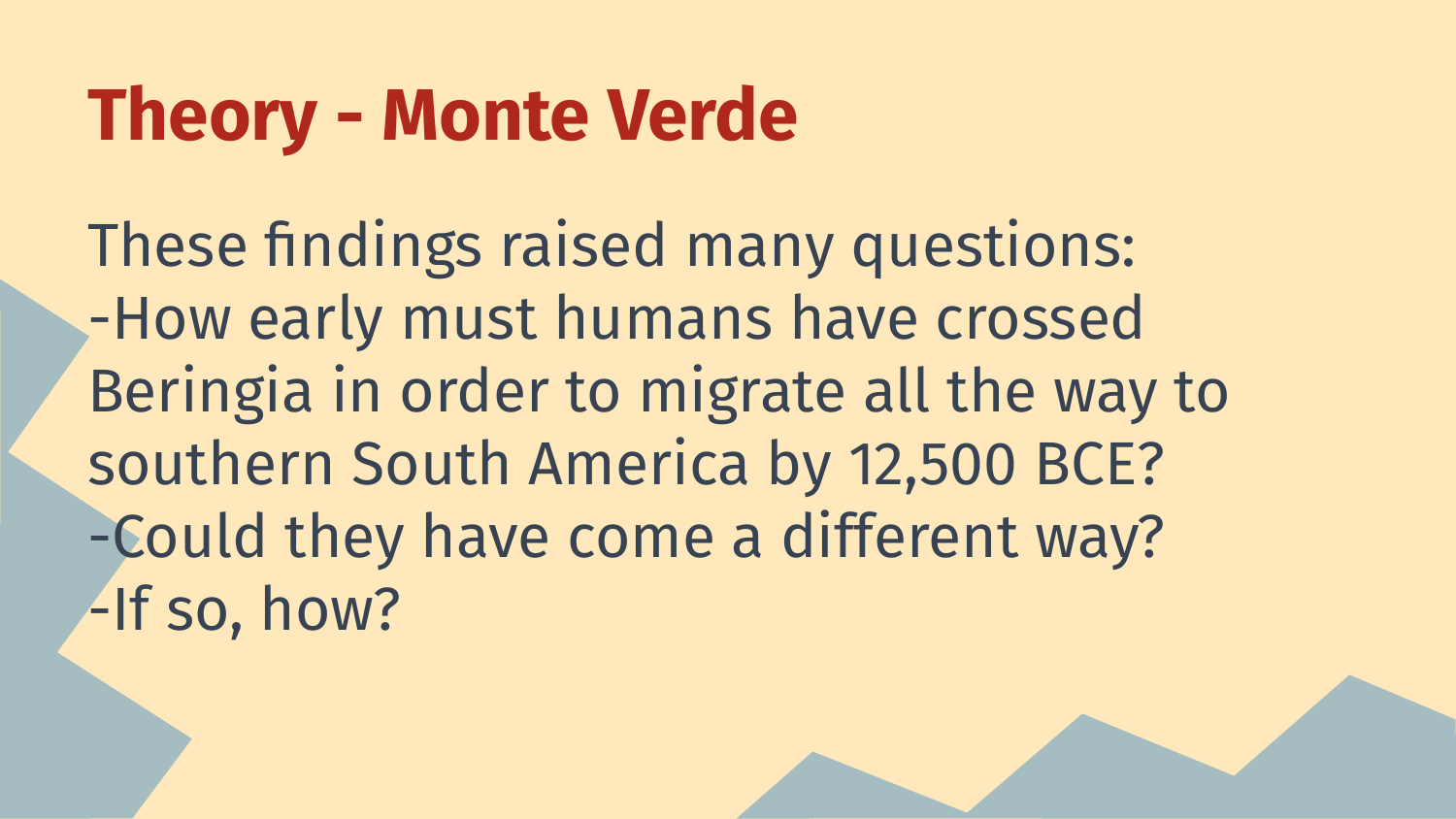

# Theory - Monte Verde
These findings raised many questions:
-How early must humans have crossed Beringia in order to migrate all the way to southern South America by 12,500 BCE?
-Could they have come a different way?
-If so, how?